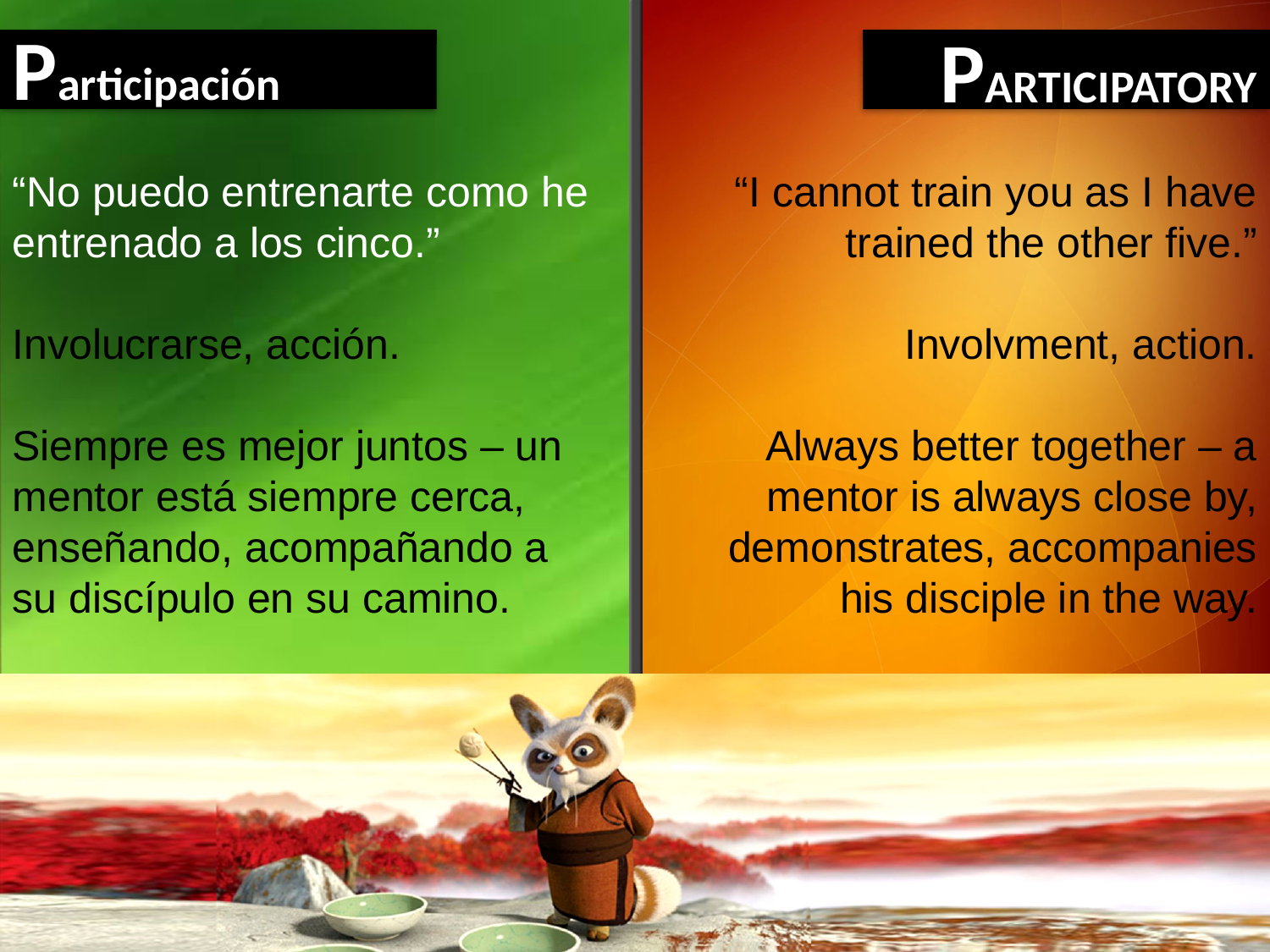

Participación
PARTICIPATORY

“No puedo entrenarte como he entrenado a los cinco.”

Involucrarse, acción.

Siempre es mejor juntos – un mentor está siempre cerca, enseñando, acompañando a su discípulo en su camino.

“I cannot train you as I have trained the other five.”

Involvment, action.

Always better together – a mentor is always close by, demonstrates, accompanies his disciple in the way.